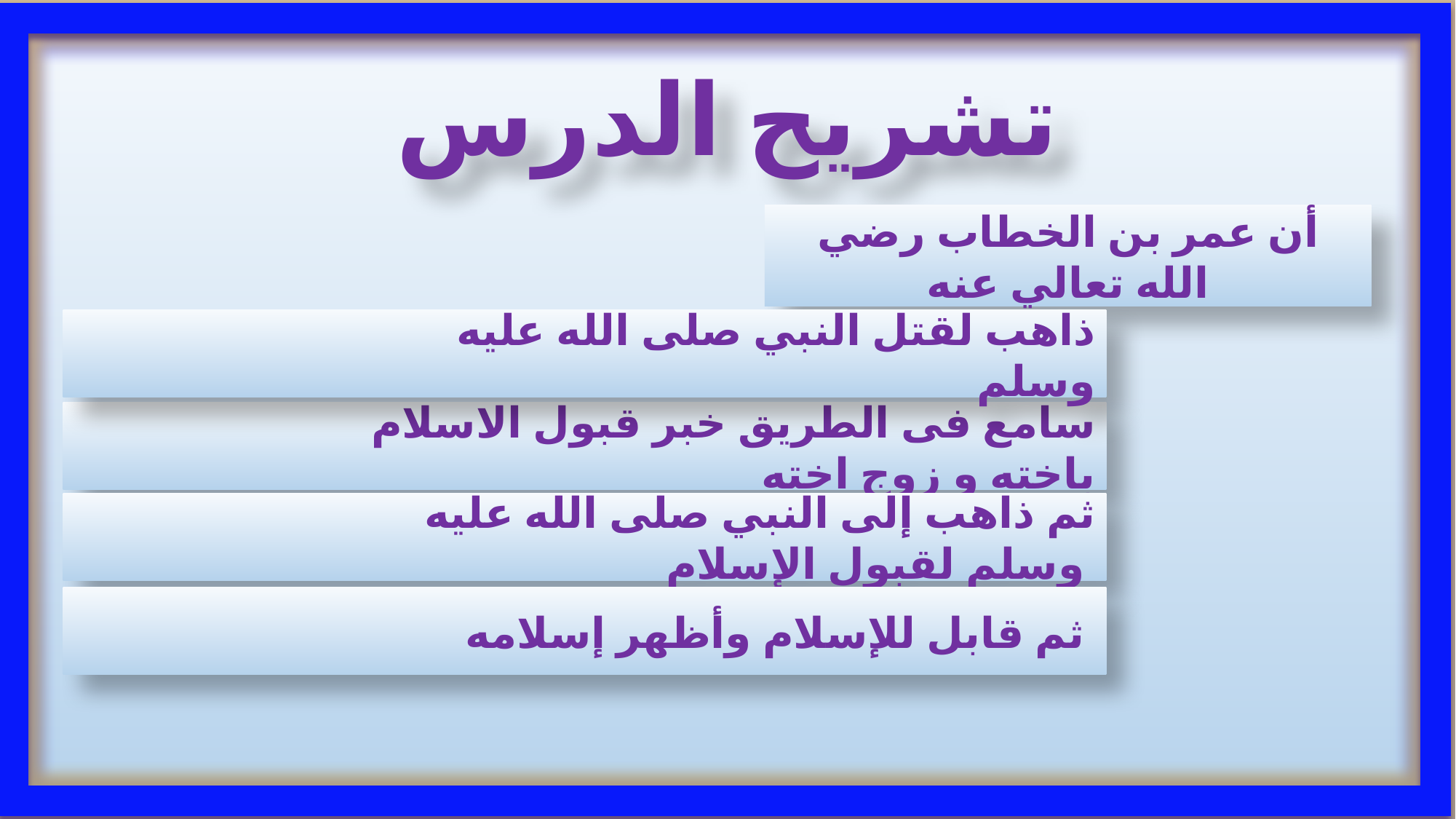

# تشريح الدرس
أن عمر بن الخطاب رضي الله تعالي عنه
                        ذاهب لقتل النبي صلى الله عليه وسلم
                        سامع فى الطريق خبر قبول الاسلام باخته و زوج اخته
                        ثم ذاهب إلى النبي صلى الله عليه وسلم لقبول الإسلام
                        ثم قابل للإسلام وأظهر إسلامه